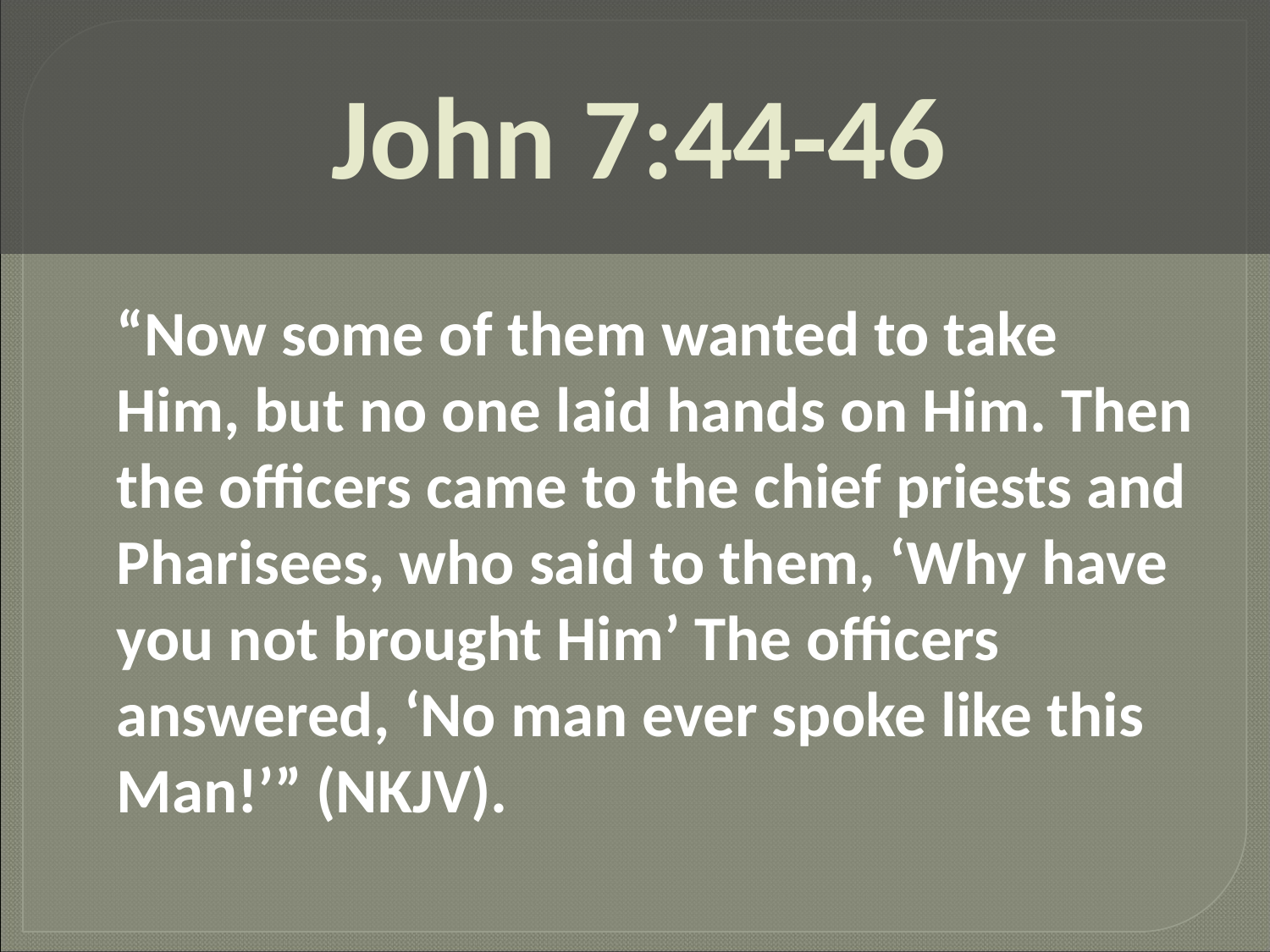

# John 7:44-46
“Now some of them wanted to take Him, but no one laid hands on Him. Then the officers came to the chief priests and Pharisees, who said to them, ‘Why have you not brought Him’ The officers answered, ‘No man ever spoke like this Man!’” (NKJV).